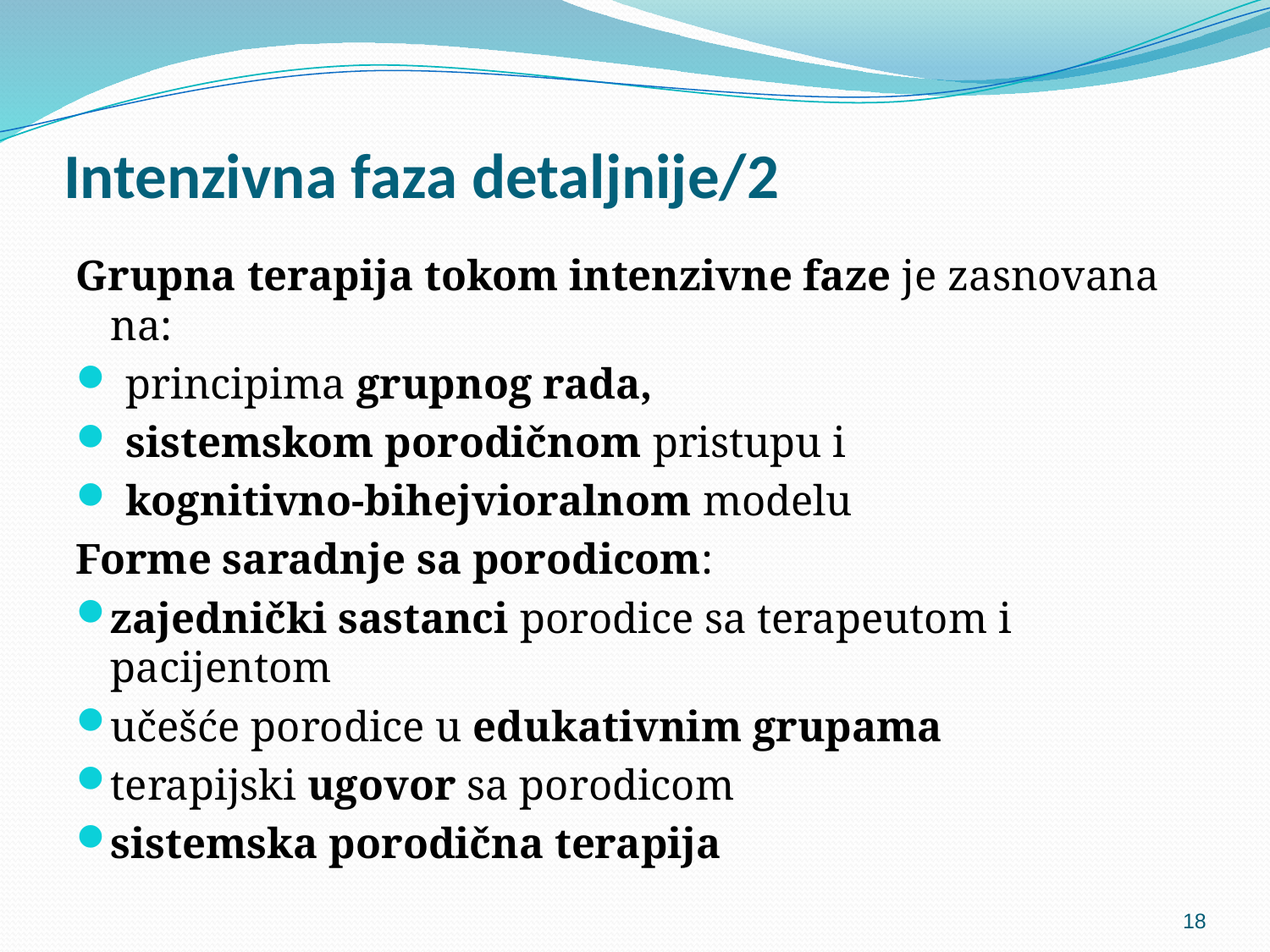

# Intenzivna faza detaljnije/2
Grupna terapija tokom intenzivne faze je zasnovana na:
principima grupnog rada,
sistemskom porodičnom pristupu i
kognitivno-bihejvioralnom modelu
Forme saradnje sa porodicom:
zajednički sastanci porodice sa terapeutom i pacijentom
učešće porodice u edukativnim grupama
terapijski ugovor sa porodicom
sistemska porodična terapija
18